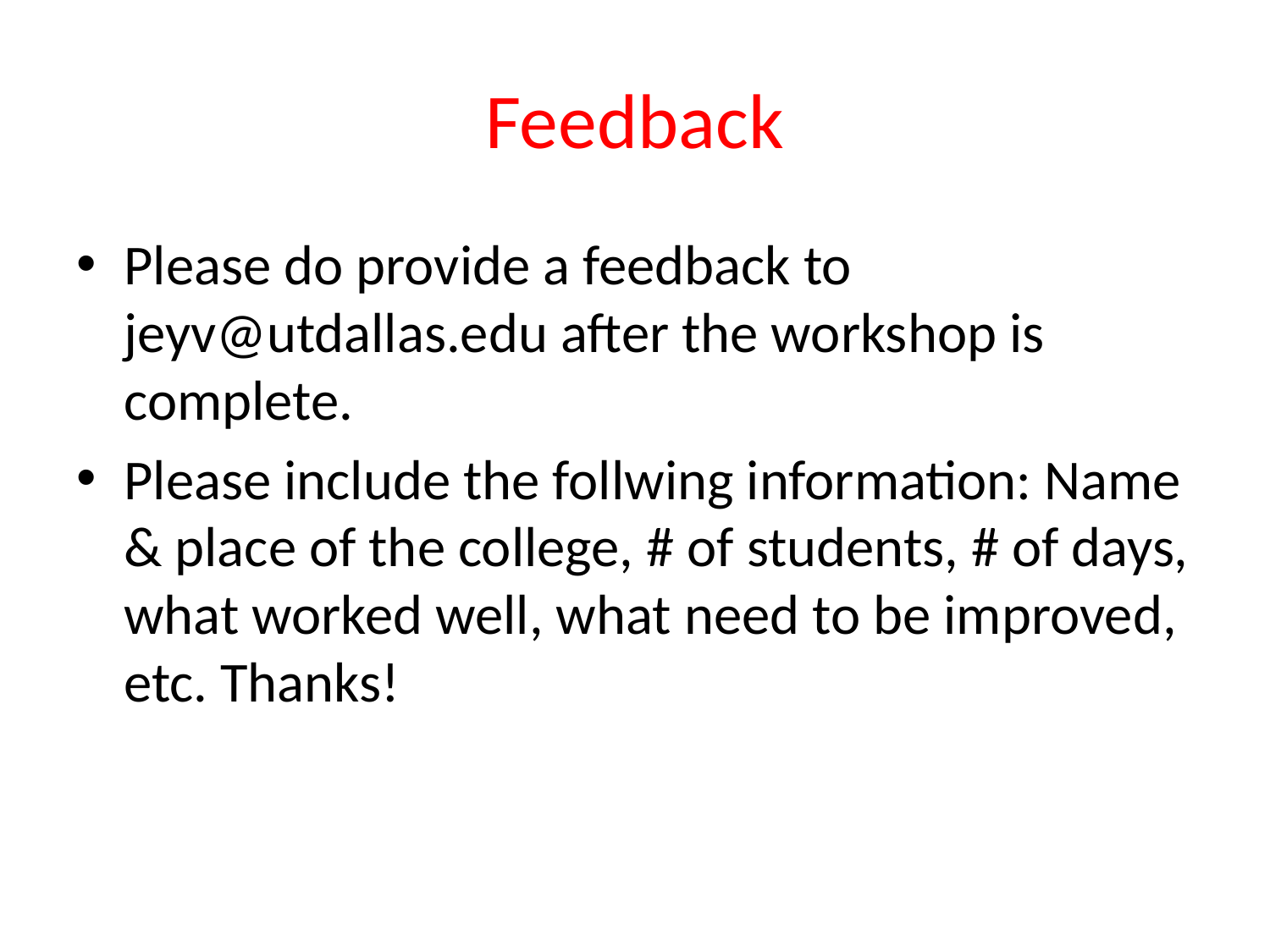

# Feedback
Please do provide a feedback to jeyv@utdallas.edu after the workshop is complete.
Please include the follwing information: Name & place of the college, # of students, # of days, what worked well, what need to be improved, etc. Thanks!